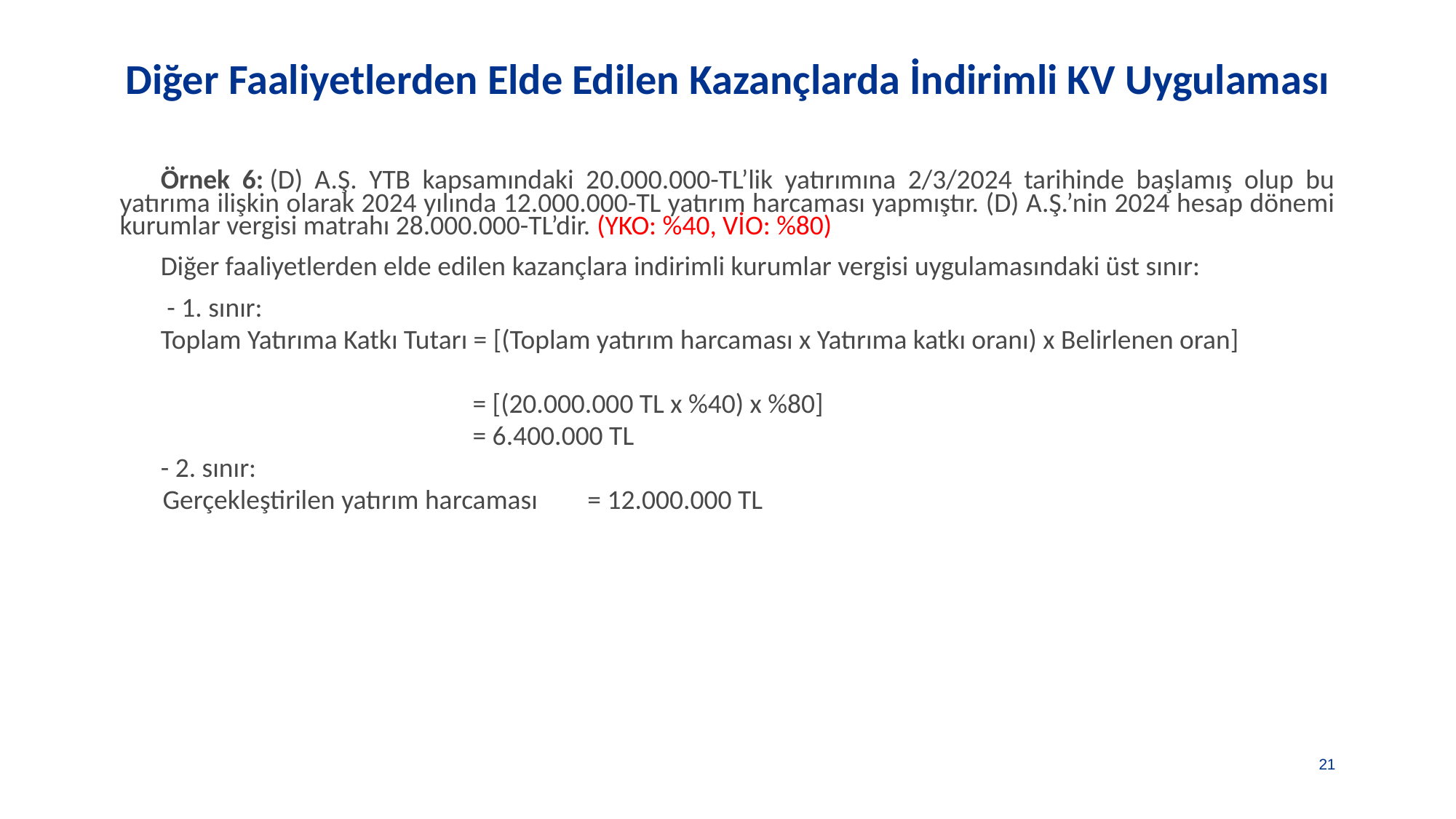

# Diğer Faaliyetlerden Elde Edilen Kazançlarda İndirimli KV Uygulaması

Örnek 6: (D) A.Ş. YTB kapsamındaki 20.000.000-TL’lik yatırımına 2/3/2024 tarihinde başlamış olup bu yatırıma ilişkin olarak 2024 yılında 12.000.000-TL yatırım harcaması yapmıştır. (D) A.Ş.’nin 2024 hesap dönemi kurumlar vergisi matrahı 28.000.000-TL’dir. (YKO: %40, VİO: %80)
Diğer faaliyetlerden elde edilen kazançlara indirimli kurumlar vergisi uygulamasındaki üst sınır:
 - 1. sınır:
Toplam Yatırıma Katkı Tutarı = [(Toplam yatırım harcaması x Yatırıma katkı oranı) x Belirlenen oran]

= [(20.000.000 TL x %40) x %80]
= 6.400.000 TL
- 2. sınır:
Gerçekleştirilen yatırım harcaması        = 12.000.000 TL